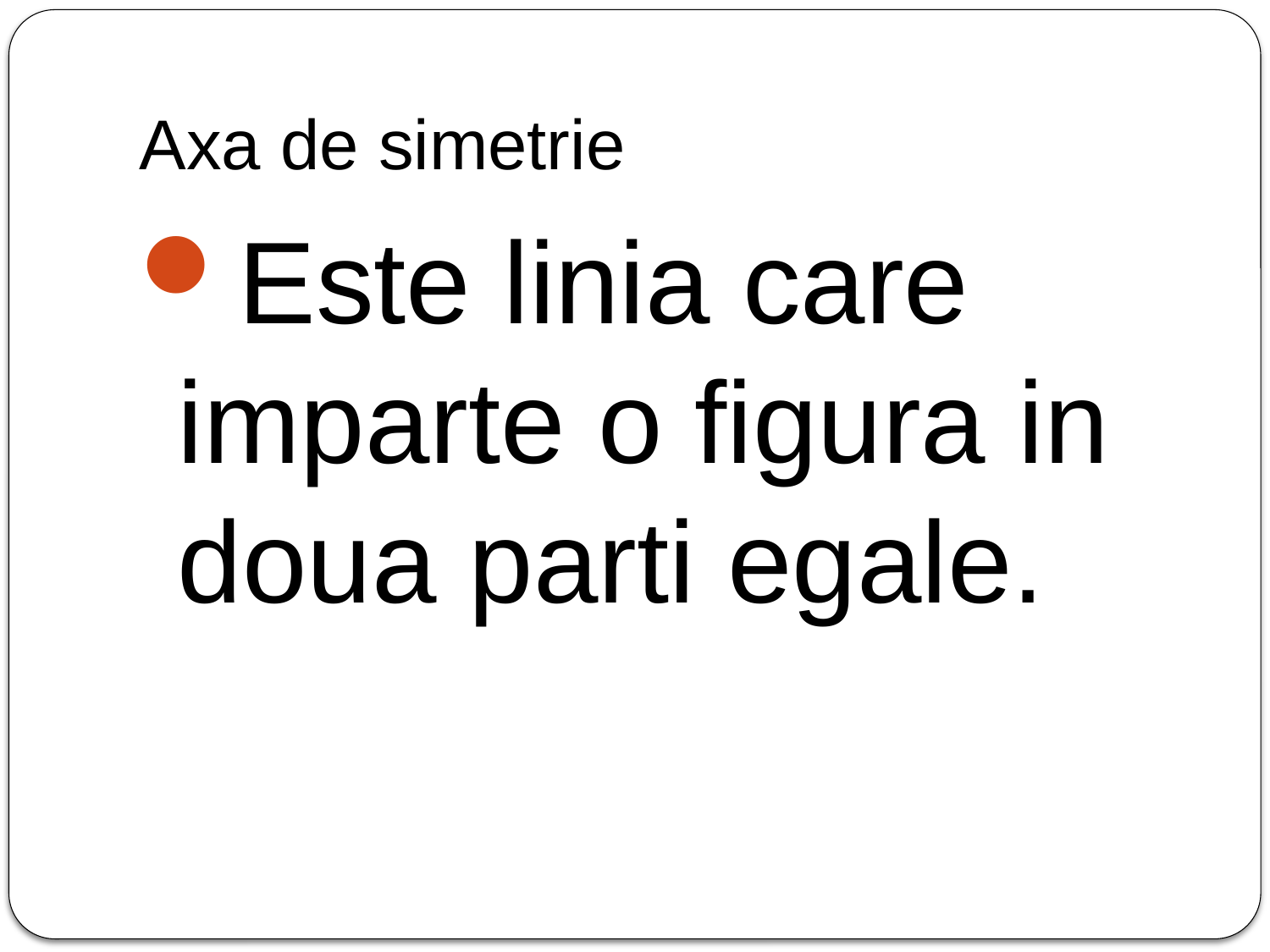

# Axa de simetrie
Este linia care imparte o figura in doua parti egale.